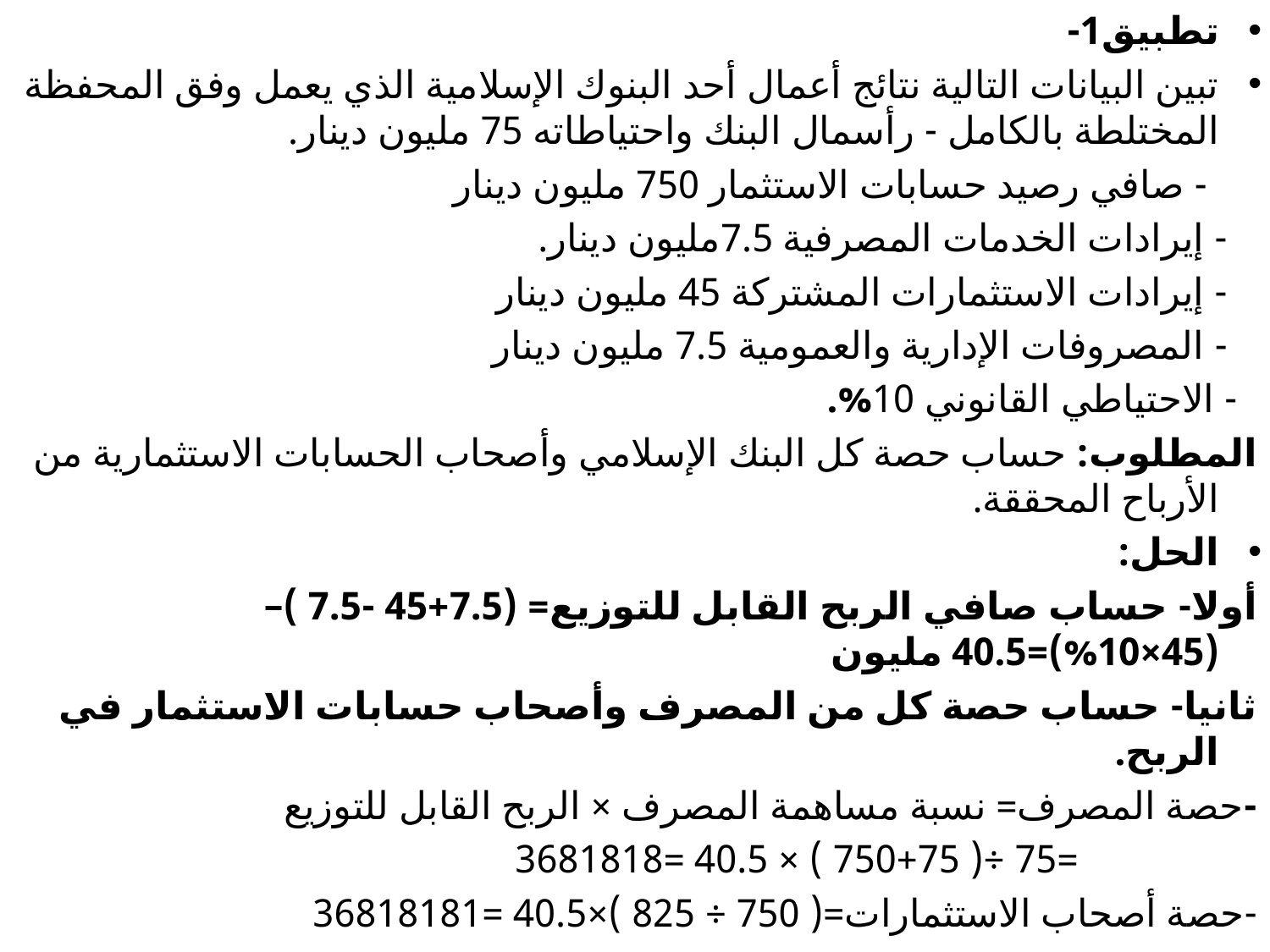

تطبيق1-
تبين البيانات التالية نتائج أعمال أحد البنوك الإسلامية الذي يعمل وفق المحفظة المختلطة بالكامل - رأسمال البنك واحتياطاته 75 مليون دينار.
     - صافي رصيد حسابات الاستثمار 750 مليون دينار
   - إيرادات الخدمات المصرفية 7.5مليون دينار.
   - إيرادات الاستثمارات المشتركة 45 مليون دينار
   - المصروفات الإدارية والعمومية 7.5 مليون دينار
  - الاحتياطي القانوني 10%.
المطلوب: حساب حصة كل البنك الإسلامي وأصحاب الحسابات الاستثمارية من الأرباح المحققة.
الحل:
أولا- حساب صافي الربح القابل للتوزيع= (7.5+45 -7.5 )– (45×10%)=40.5 مليون
ثانيا- حساب حصة كل من المصرف وأصحاب حسابات الاستثمار في الربح.
-حصة المصرف= نسبة مساهمة المصرف × الربح القابل للتوزيع
                  =75 ÷( 750+75 ) × 40.5 =3681818
-حصة أصحاب الاستثمارات=( 750 ÷ 825 )×40.5 =36818181